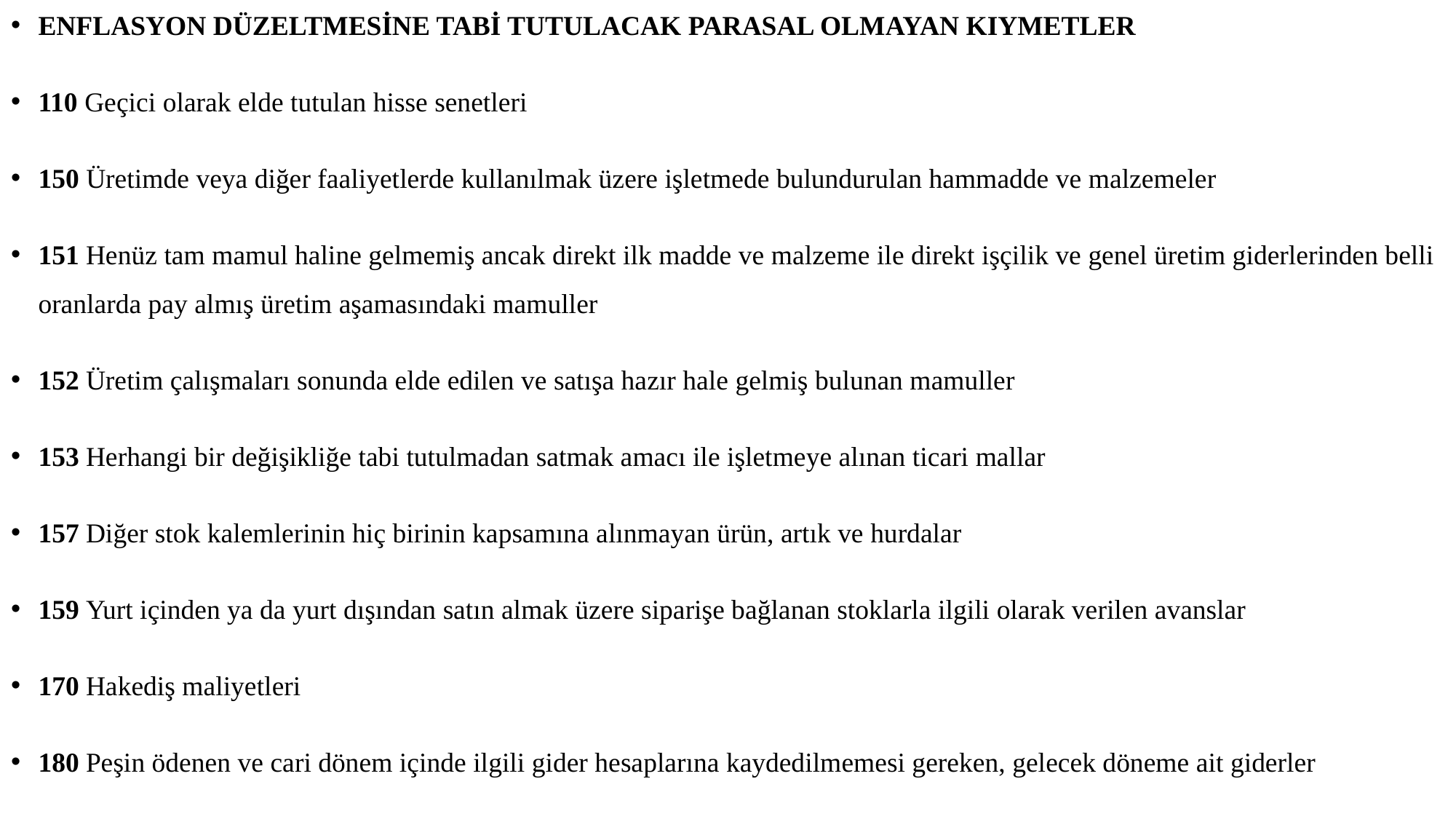

ENFLASYON DÜZELTMESİNE TABİ TUTULACAK PARASAL OLMAYAN KIYMETLER
110 Geçici olarak elde tutulan hisse senetleri
150 Üretimde veya diğer faaliyetlerde kullanılmak üzere işletmede bulundurulan hammadde ve malzemeler
151 Henüz tam mamul haline gelmemiş ancak direkt ilk madde ve malzeme ile direkt işçilik ve genel üretim giderlerinden belli oranlarda pay almış üretim aşamasındaki mamuller
152 Üretim çalışmaları sonunda elde edilen ve satışa hazır hale gelmiş bulunan mamuller
153 Herhangi bir değişikliğe tabi tutulmadan satmak amacı ile işletmeye alınan ticari mallar
157 Diğer stok kalemlerinin hiç birinin kapsamına alınmayan ürün, artık ve hurdalar
159 Yurt içinden ya da yurt dışından satın almak üzere siparişe bağlanan stoklarla ilgili olarak verilen avanslar
170 Hakediş maliyetleri
180 Peşin ödenen ve cari dönem içinde ilgili gider hesaplarına kaydedilmemesi gereken, gelecek döneme ait giderler